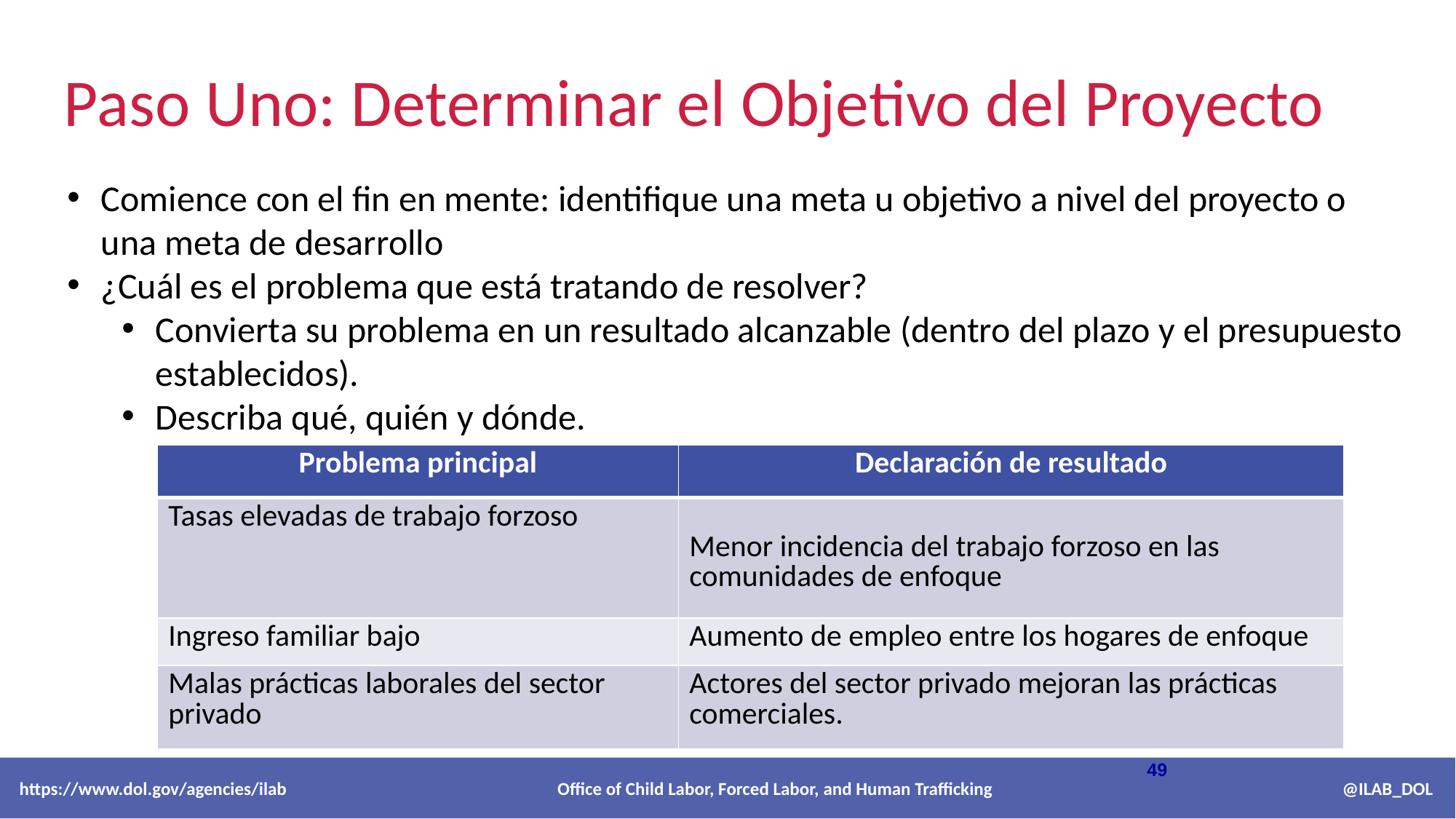

Paso Uno: Determinar el Objetivo del Proyecto
Comience con el fin en mente: identifique una meta u objetivo a nivel del proyecto o una meta de desarrollo
¿Cuál es el problema que está tratando de resolver?
Convierta su problema en un resultado alcanzable (dentro del plazo y el presupuesto establecidos).
Describa qué, quién y dónde.
| Problema principal | Declaración de resultado |
| --- | --- |
| Tasas elevadas de trabajo forzoso | Menor incidencia del trabajo forzoso en las comunidades de enfoque |
| Ingreso familiar bajo | Aumento de empleo entre los hogares de enfoque |
| Malas prácticas laborales del sector privado | Actores del sector privado mejoran las prácticas comerciales. |
49
   https://www.dol.gov/agencies/ilab                                                                 Office of Child Labor, Forced Labor, and Human Trafficking                                                                                    @ILAB_DOL